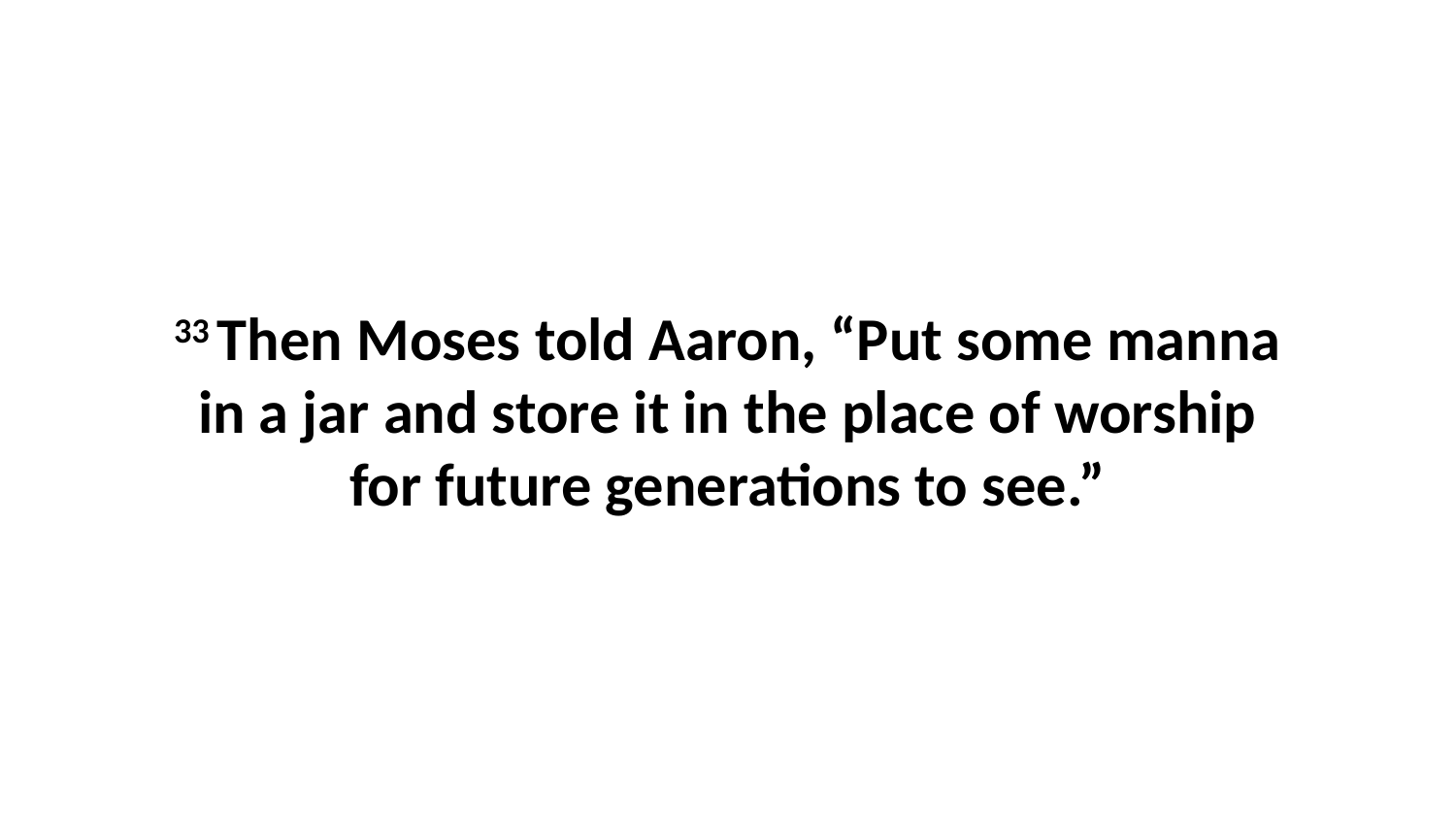

33 Then Moses told Aaron, “Put some manna in a jar and store it in the place of worship for future generations to see.”